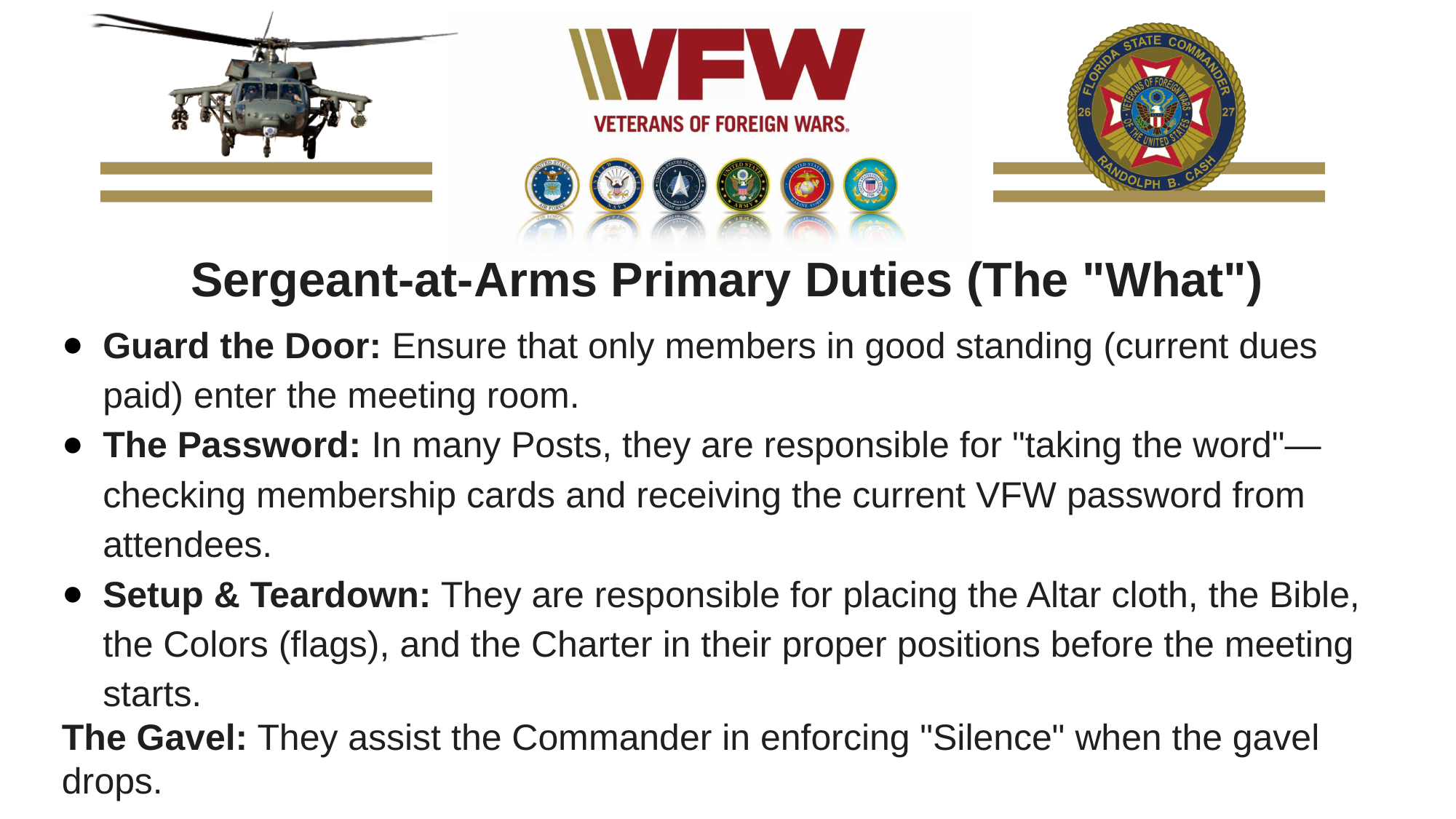

Sergeant-at-Arms Primary Duties (The "What")
Guard the Door: Ensure that only members in good standing (current dues paid) enter the meeting room.
The Password: In many Posts, they are responsible for "taking the word"—checking membership cards and receiving the current VFW password from attendees.
Setup & Teardown: They are responsible for placing the Altar cloth, the Bible, the Colors (flags), and the Charter in their proper positions before the meeting starts.
The Gavel: They assist the Commander in enforcing "Silence" when the gavel drops.